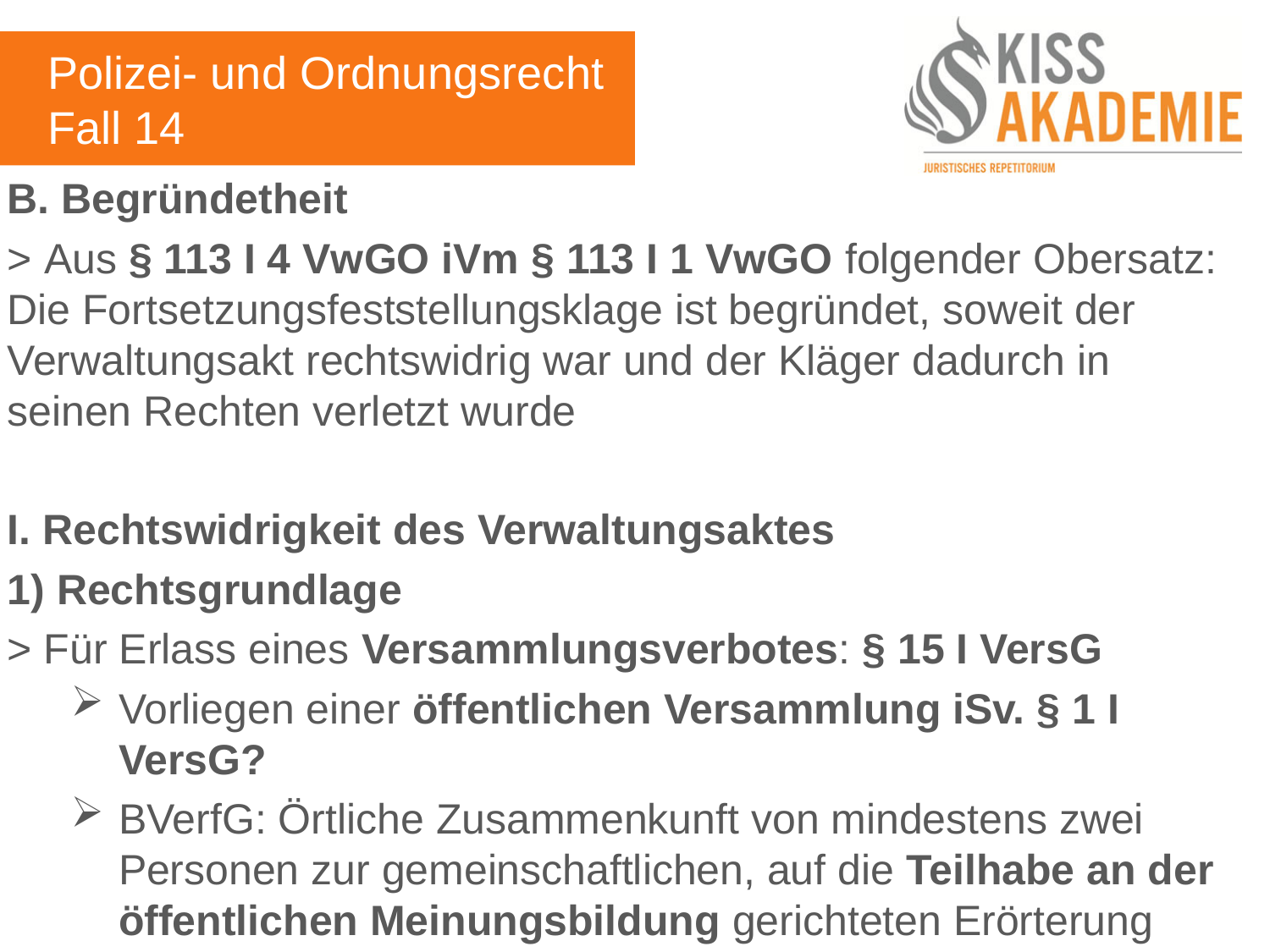

Polizei- und Ordnungsrecht
Fall 14
B. Begründetheit
> Aus § 113 I 4 VwGO iVm § 113 I 1 VwGO folgender Obersatz: Die Fortsetzungsfeststellungsklage ist begründet, soweit der Verwaltungsakt rechtswidrig war und der Kläger dadurch in seinen Rechten verletzt wurde

I. Rechtswidrigkeit des Verwaltungsaktes
1) Rechtsgrundlage
> Für Erlass eines Versammlungsverbotes: § 15 I VersG
Vorliegen einer öffentlichen Versammlung iSv. § 1 I VersG?
BVerfG: Örtliche Zusammenkunft von mindestens zwei Personen zur gemeinschaftlichen, auf die Teilhabe an der öffentlichen Meinungsbildung gerichteten Erörterung oder Kundgebung (+)